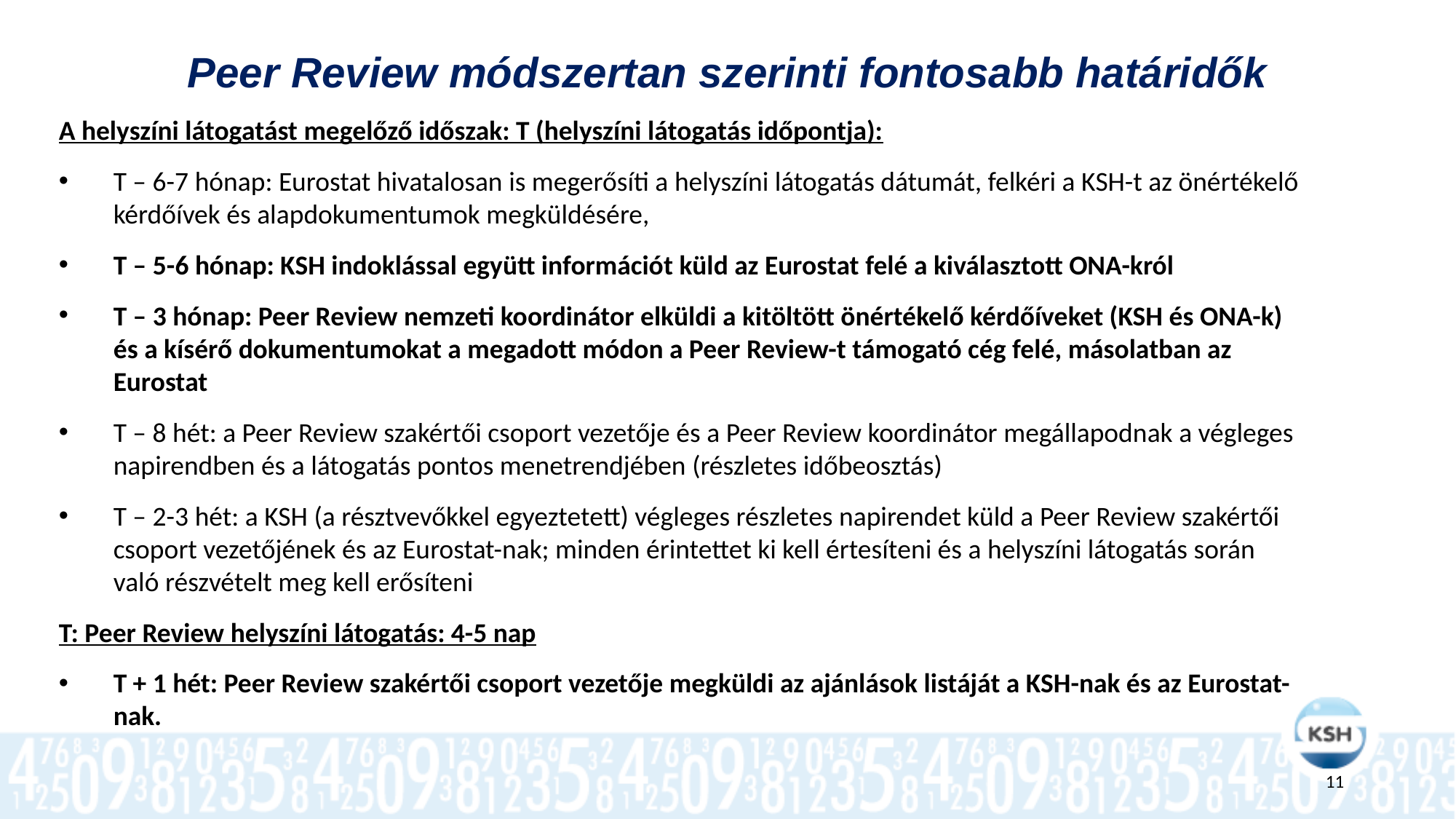

Peer Review módszertan szerinti fontosabb határidők

A helyszíni látogatást megelőző időszak: T (helyszíni látogatás időpontja):
T – 6-7 hónap: Eurostat hivatalosan is megerősíti a helyszíni látogatás dátumát, felkéri a KSH-t az önértékelő kérdőívek és alapdokumentumok megküldésére,
T – 5-6 hónap: KSH indoklással együtt információt küld az Eurostat felé a kiválasztott ONA-król
T – 3 hónap: Peer Review nemzeti koordinátor elküldi a kitöltött önértékelő kérdőíveket (KSH és ONA-k) és a kísérő dokumentumokat a megadott módon a Peer Review-t támogató cég felé, másolatban az Eurostat
T – 8 hét: a Peer Review szakértői csoport vezetője és a Peer Review koordinátor megállapodnak a végleges napirendben és a látogatás pontos menetrendjében (részletes időbeosztás)
T – 2-3 hét: a KSH (a résztvevőkkel egyeztetett) végleges részletes napirendet küld a Peer Review szakértői csoport vezetőjének és az Eurostat-nak; minden érintettet ki kell értesíteni és a helyszíni látogatás során való részvételt meg kell erősíteni
T: Peer Review helyszíni látogatás: 4-5 nap
T + 1 hét: Peer Review szakértői csoport vezetője megküldi az ajánlások listáját a KSH-nak és az Eurostat-nak.

11